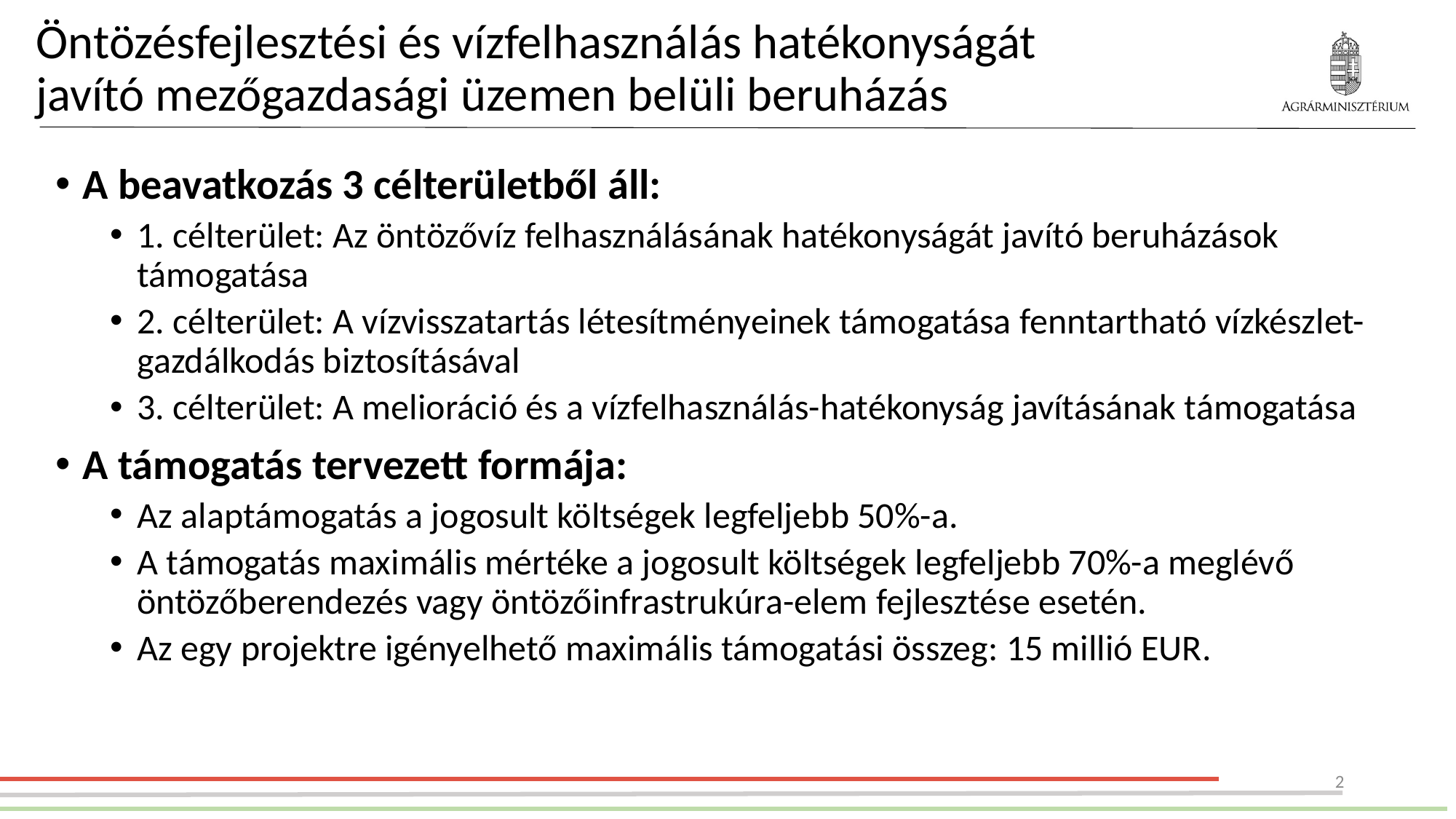

# Öntözésfejlesztési és vízfelhasználás hatékonyságát javító mezőgazdasági üzemen belüli beruházás
A beavatkozás 3 célterületből áll:
1. célterület: Az öntözővíz felhasználásának hatékonyságát javító beruházások támogatása
2. célterület: A vízvisszatartás létesítményeinek támogatása fenntartható vízkészlet-gazdálkodás biztosításával
3. célterület: A melioráció és a vízfelhasználás-hatékonyság javításának támogatása
A támogatás tervezett formája:
Az alaptámogatás a jogosult költségek legfeljebb 50%-a.
A támogatás maximális mértéke a jogosult költségek legfeljebb 70%-a meglévő öntözőberendezés vagy öntözőinfrastrukúra-elem fejlesztése esetén.
Az egy projektre igényelhető maximális támogatási összeg: 15 millió EUR.

2